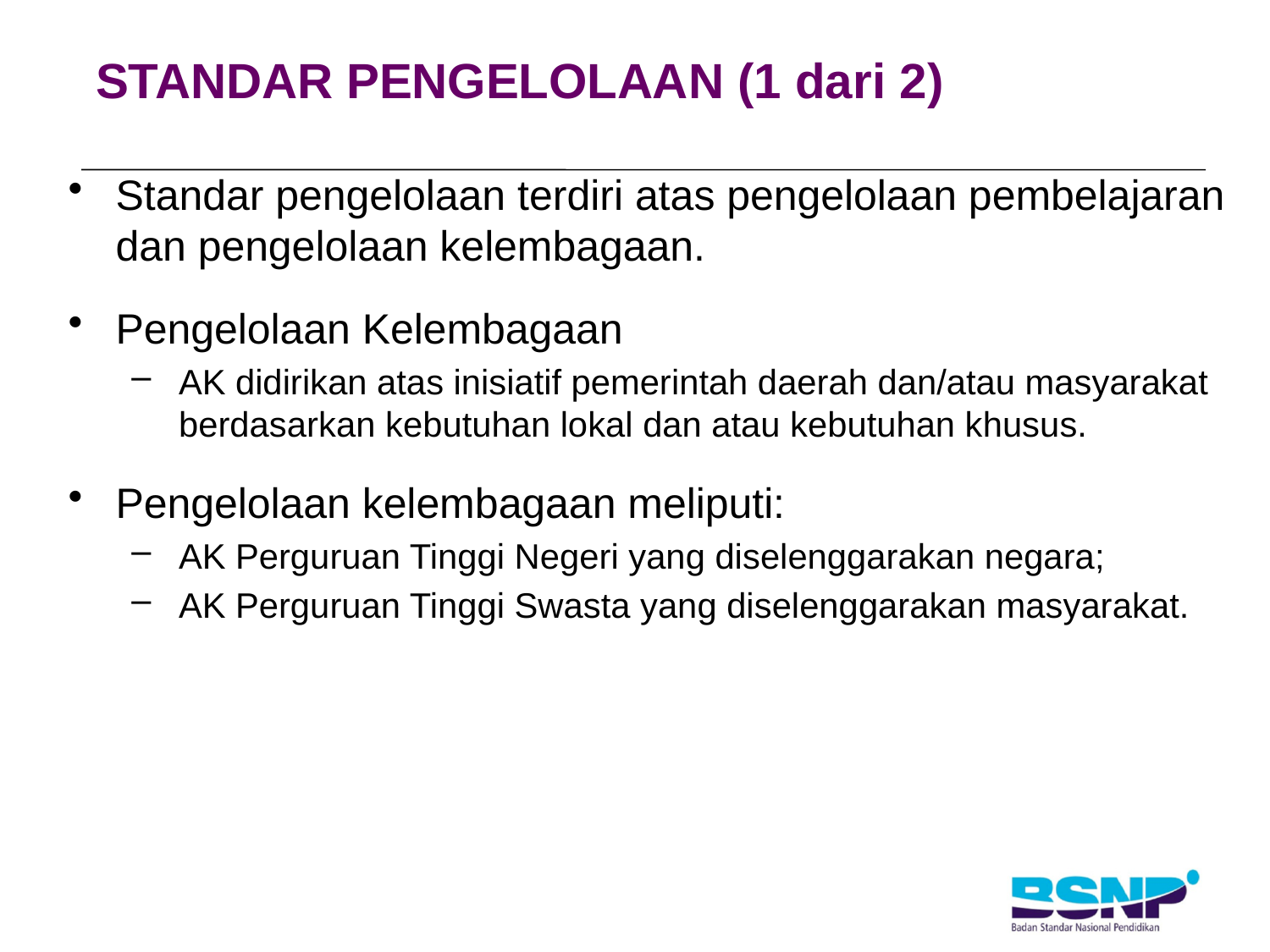

# STANDAR PENGELOLAAN (1 dari 2)
Standar pengelolaan terdiri atas pengelolaan pembelajaran dan pengelolaan kelembagaan.
Pengelolaan Kelembagaan
AK didirikan atas inisiatif pemerintah daerah dan/atau masyarakat berdasarkan kebutuhan lokal dan atau kebutuhan khusus.
Pengelolaan kelembagaan meliputi:
AK Perguruan Tinggi Negeri yang diselenggarakan negara;
AK Perguruan Tinggi Swasta yang diselenggarakan masyarakat.